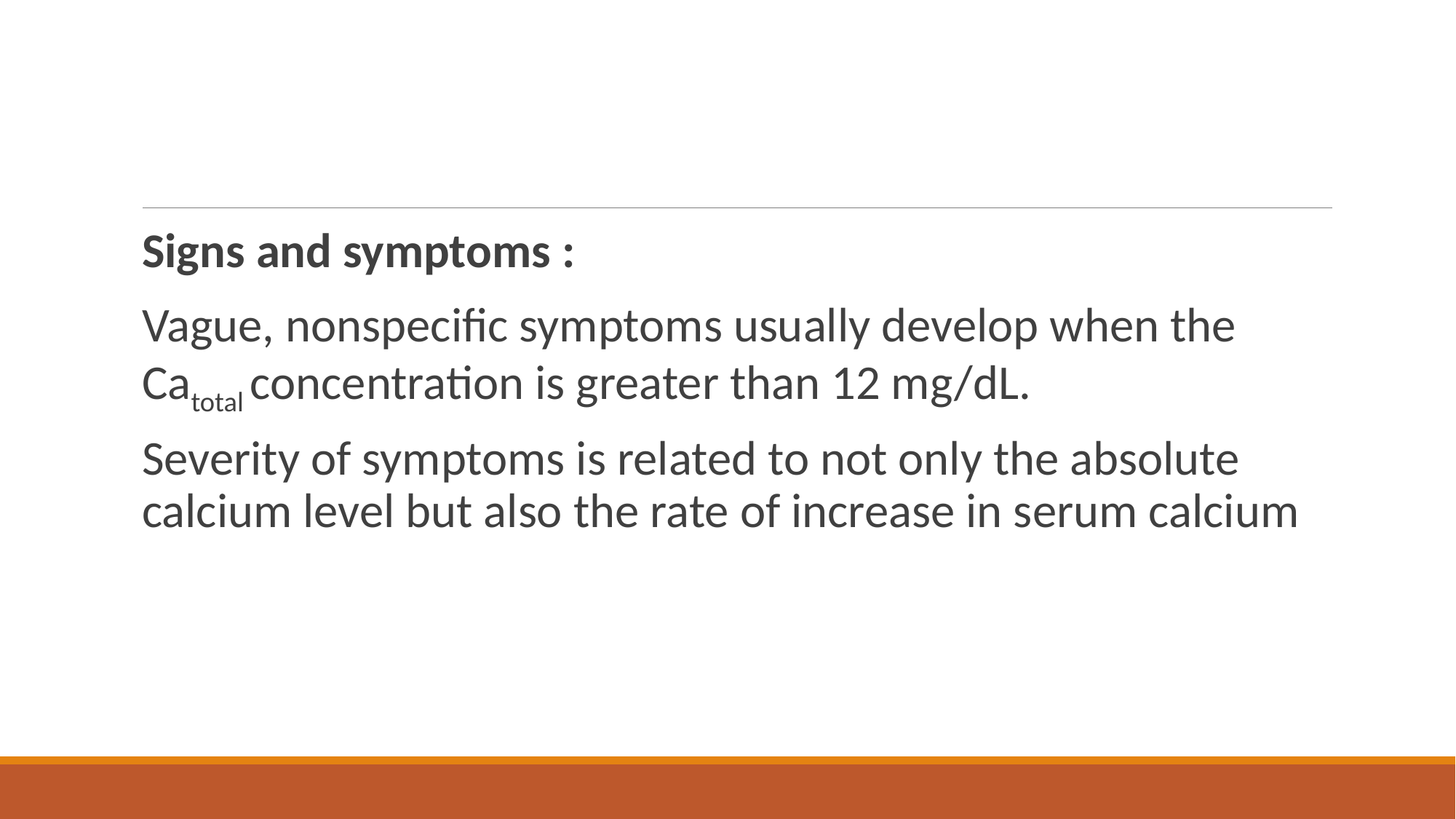

#
Signs and symptoms :
Vague, nonspecific symptoms usually develop when the Catotal concentration is greater than 12 mg/dL.
Severity of symptoms is related to not only the absolute calcium level but also the rate of increase in serum calcium